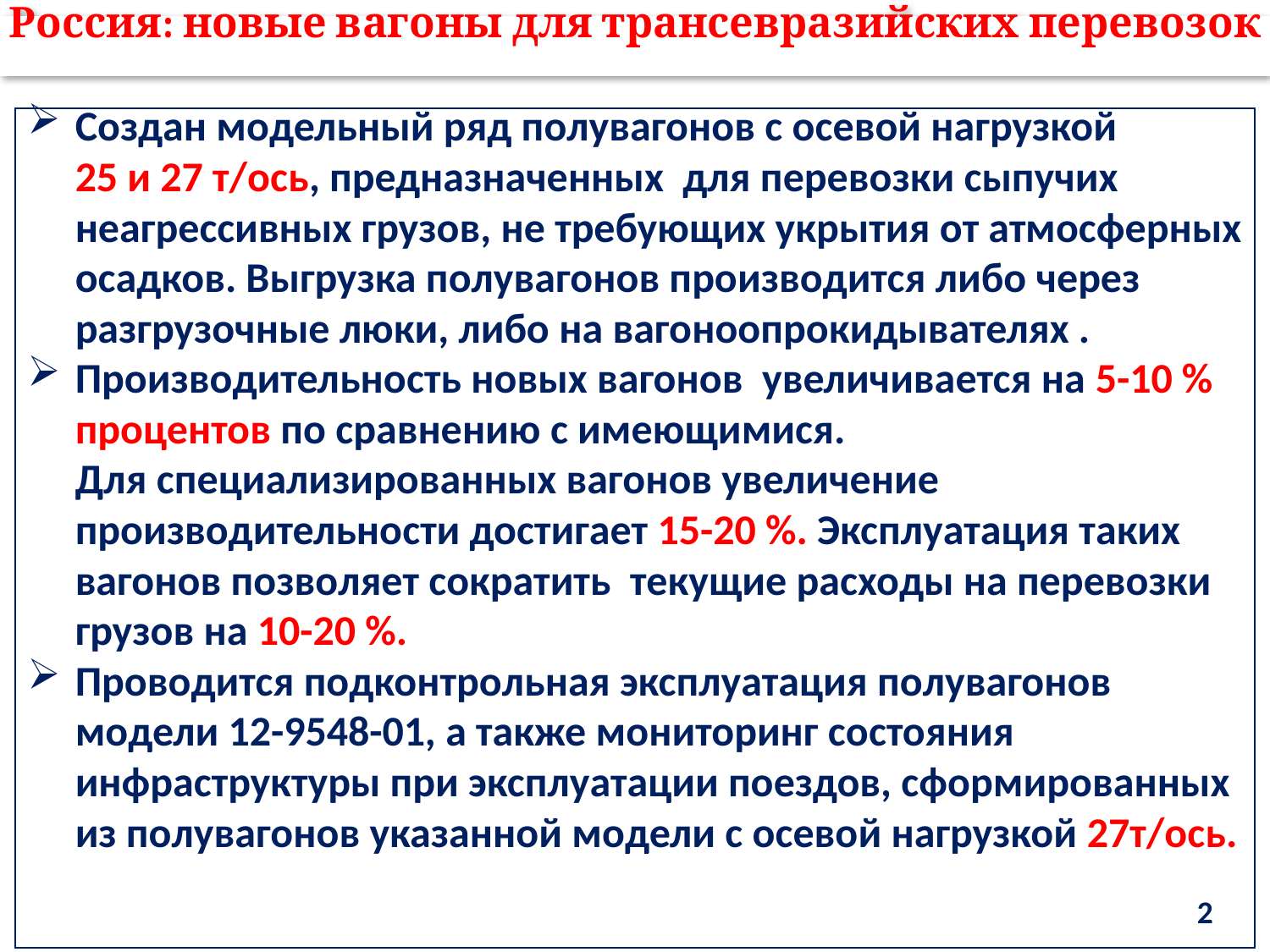

Россия: новые вагоны для трансевразийских перевозок
Создан модельный ряд полувагонов с осевой нагрузкой
     25 и 27 т/ось, предназначенных  для перевозки сыпучих
     неагрессивных грузов, не требующих укрытия от атмосферных
     осадков. Выгрузка полувагонов производится либо через
     разгрузочные люки, либо на вагоноопрокидывателях .
Производительность новых вагонов  увеличивается на 5-10 % процентов по сравнению с имеющимися.
     Для специализированных вагонов увеличение
     производительности достигает 15-20 %. Эксплуатация таких
     вагонов позволяет сократить  текущие расходы на перевозки
     грузов на 10-20 %.
Проводится подконтрольная эксплуатация полувагонов модели 12-9548-01, а также мониторинг состояния инфраструктуры при эксплуатации поездов, сформированных из полувагонов указанной модели с осевой нагрузкой 27т/ось.

2